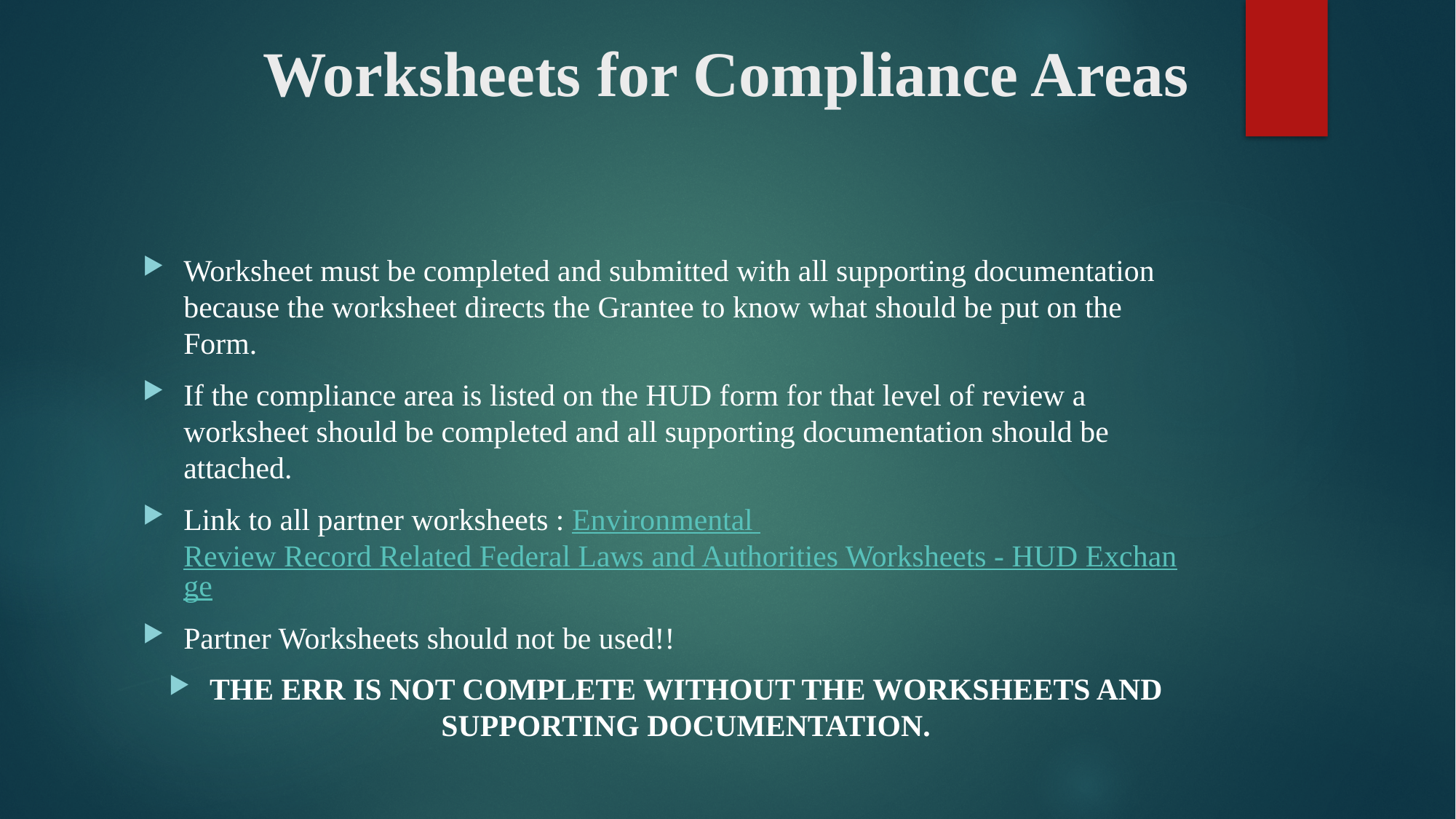

# Worksheets for Compliance Areas
Worksheet must be completed and submitted with all supporting documentation because the worksheet directs the Grantee to know what should be put on the Form.
If the compliance area is listed on the HUD form for that level of review a worksheet should be completed and all supporting documentation should be attached.
Link to all partner worksheets : Environmental Review Record Related Federal Laws and Authorities Worksheets - HUD Exchange
Partner Worksheets should not be used!!
THE ERR IS NOT COMPLETE WITHOUT THE WORKSHEETS AND SUPPORTING DOCUMENTATION.